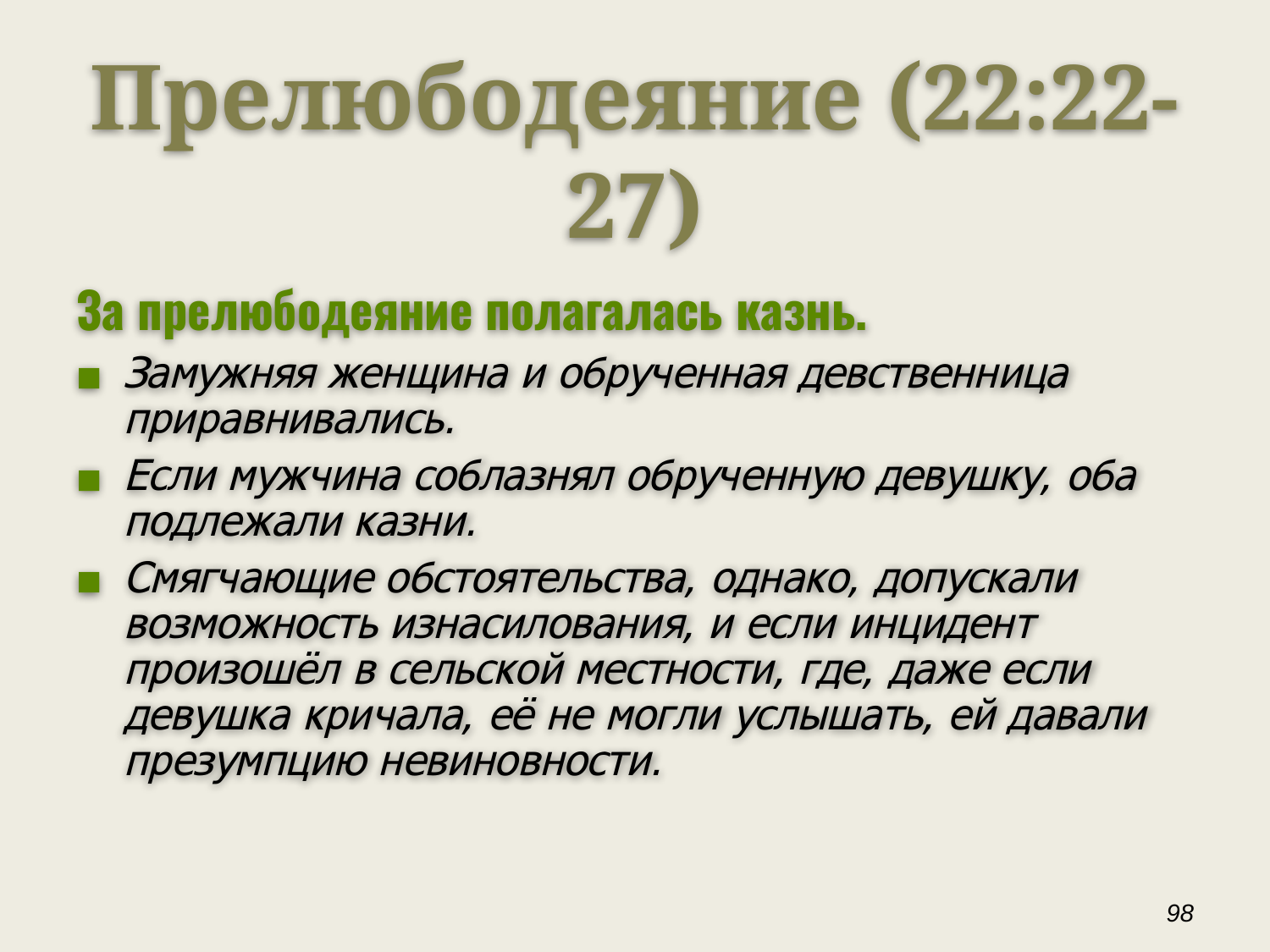

Прелюбодеяние (22:22-27)
За прелюбодеяние полагалась казнь.
Замужняя женщина и обрученная девственница приравнивались.
Если мужчина соблазнял обрученную девушку, оба подлежали казни.
Смягчающие обстоятельства, однако, допускали возможность изнасилования, и если инцидент произошёл в сельской местности, где, даже если девушка кричала, её не могли услышать, ей давали презумпцию невиновности.
98